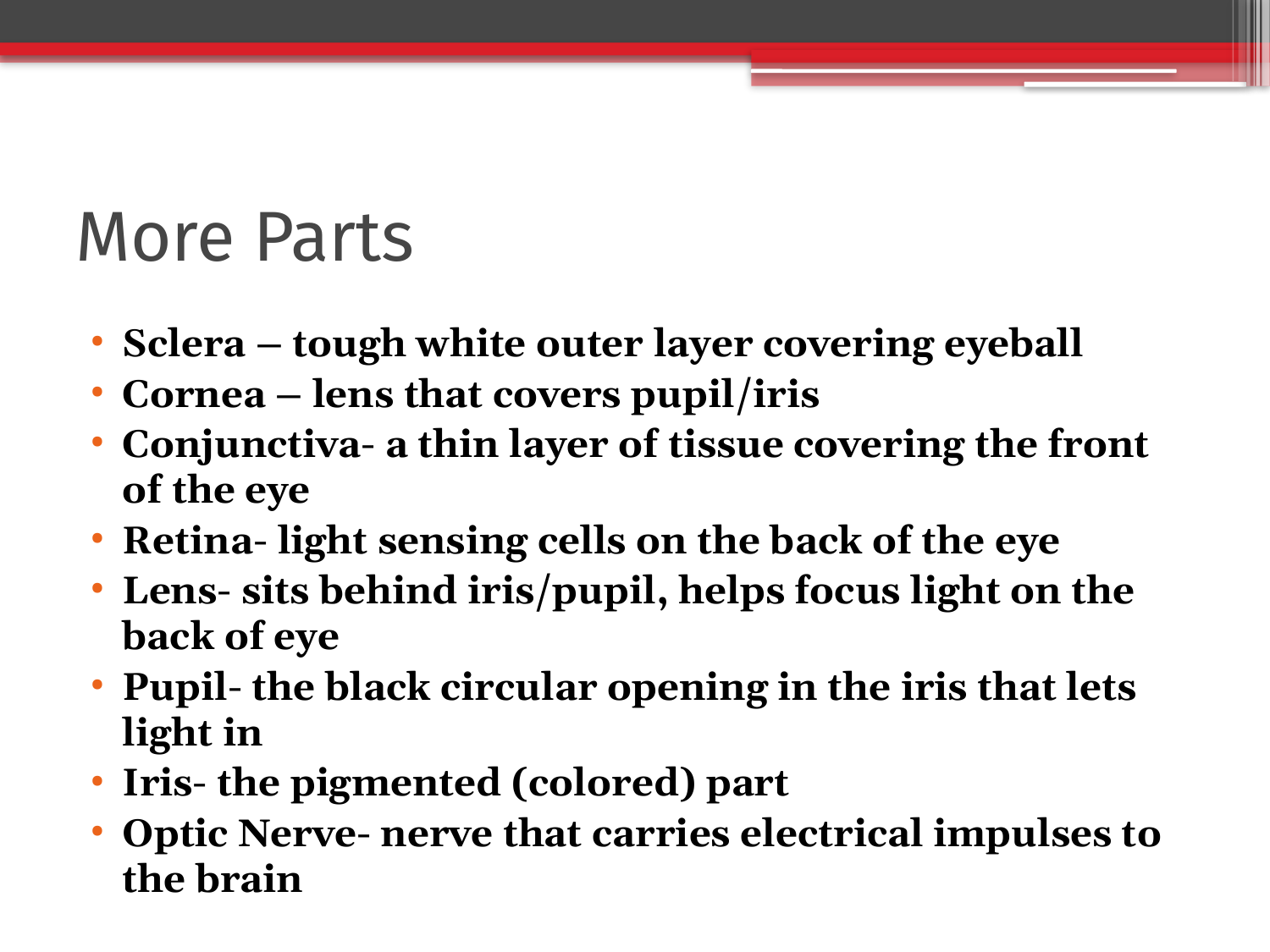

# More Parts
Sclera – tough white outer layer covering eyeball
Cornea – lens that covers pupil/iris
Conjunctiva- a thin layer of tissue covering the front of the eye
Retina- light sensing cells on the back of the eye
Lens- sits behind iris/pupil, helps focus light on the back of eye
Pupil- the black circular opening in the iris that lets light in
Iris- the pigmented (colored) part
Optic Nerve- nerve that carries electrical impulses to the brain